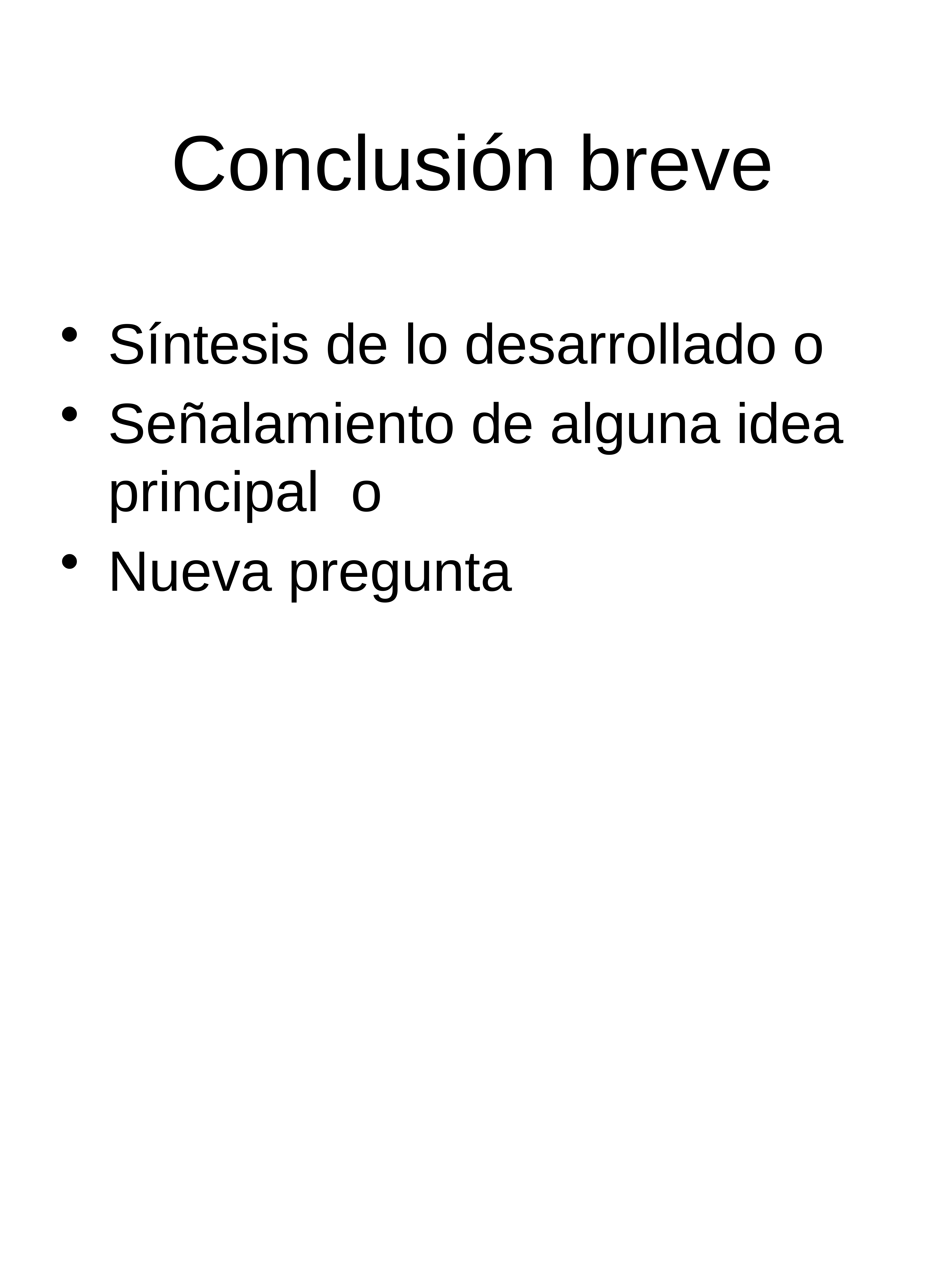

# Conclusión breve
Síntesis de lo desarrollado o
Señalamiento de alguna idea principal  o
Nueva pregunta